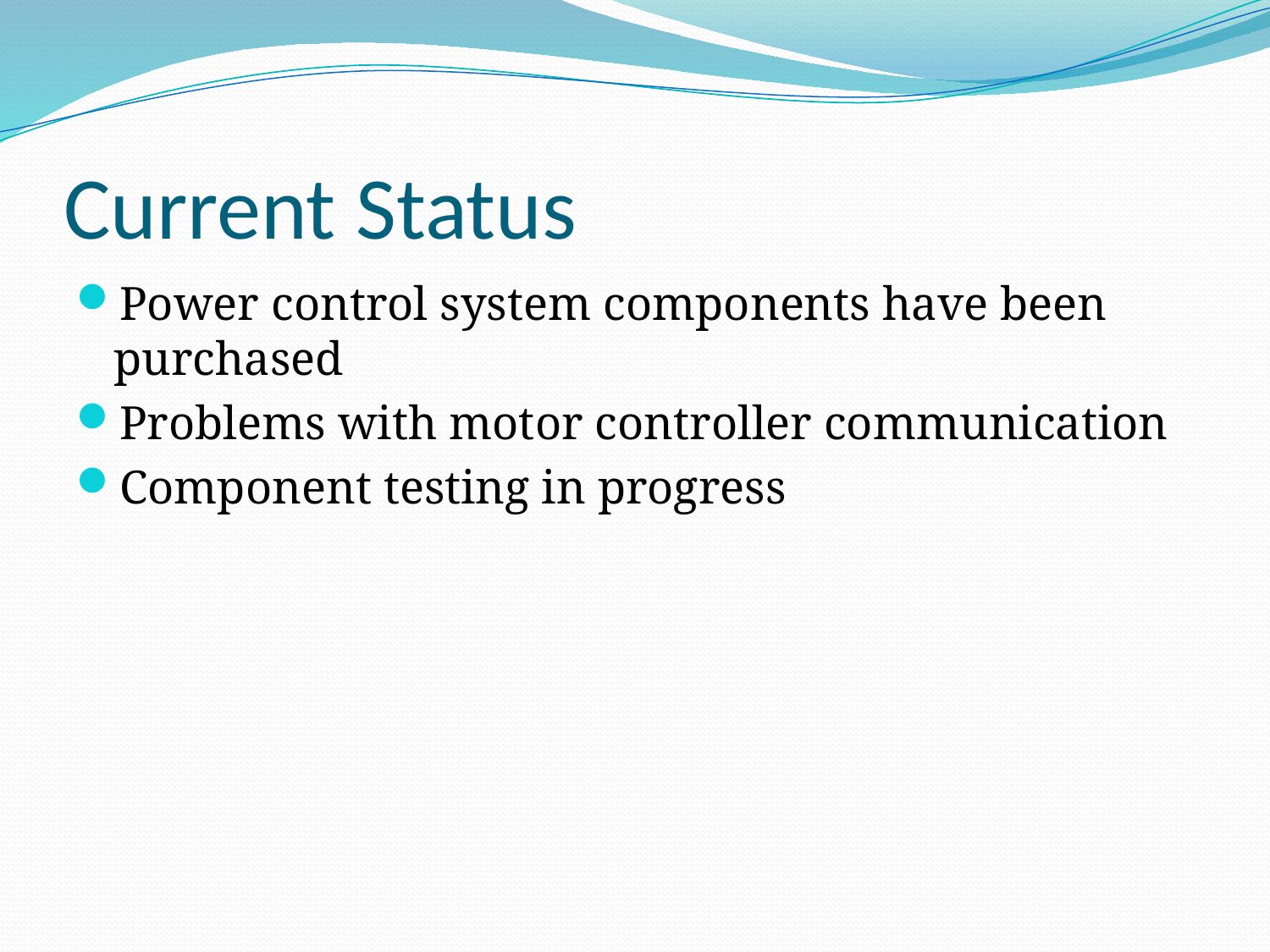

# Current Status
Power control system components have been purchased
Problems with motor controller communication
Component testing in progress